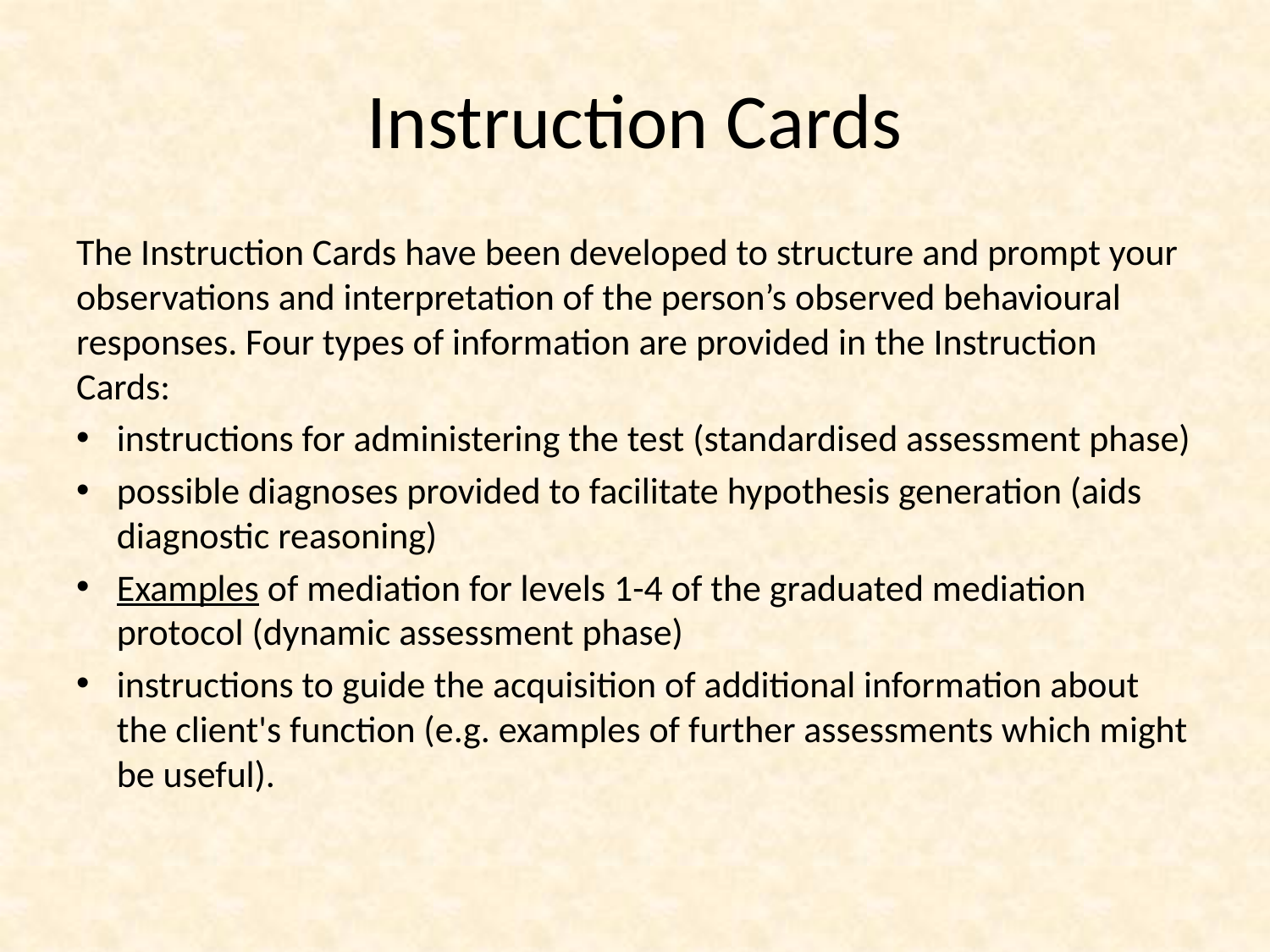

# Instruction Cards
The Instruction Cards have been developed to structure and prompt your observations and interpretation of the person’s observed behavioural responses. Four types of information are provided in the Instruction Cards:
instructions for administering the test (standardised assessment phase)
possible diagnoses provided to facilitate hypothesis generation (aids diagnostic reasoning)
Examples of mediation for levels 1-4 of the graduated mediation protocol (dynamic assessment phase)
instructions to guide the acquisition of additional information about the client's function (e.g. examples of further assessments which might be useful).